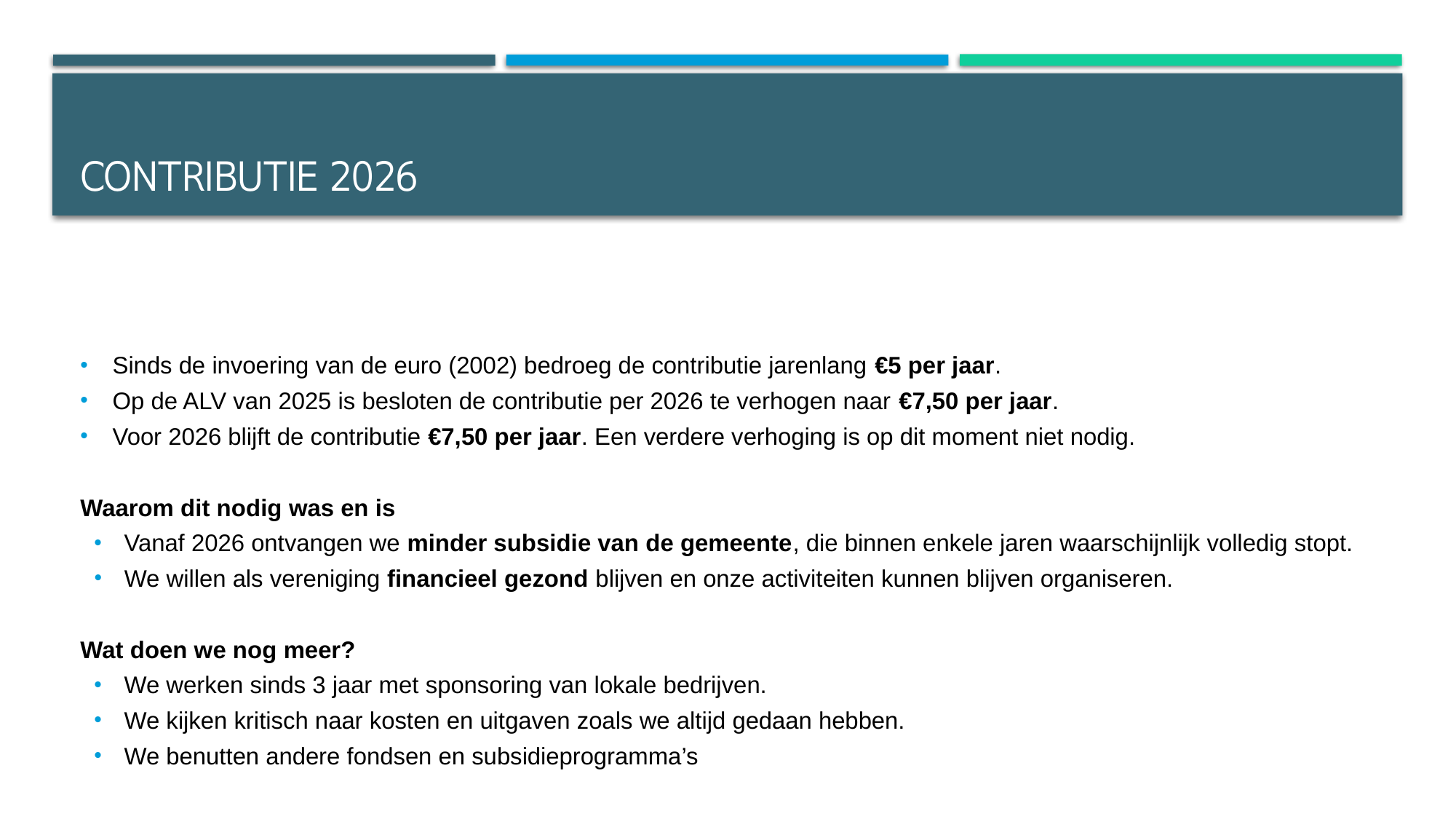

# Contributie 2026

Sinds de invoering van de euro (2002) bedroeg de contributie jarenlang €5 per jaar.
Op de ALV van 2025 is besloten de contributie per 2026 te verhogen naar €7,50 per jaar.
Voor 2026 blijft de contributie €7,50 per jaar. Een verdere verhoging is op dit moment niet nodig.

Waarom dit nodig was en is
Vanaf 2026 ontvangen we minder subsidie van de gemeente, die binnen enkele jaren waarschijnlijk volledig stopt.
We willen als vereniging financieel gezond blijven en onze activiteiten kunnen blijven organiseren.

Wat doen we nog meer?
We werken sinds 3 jaar met sponsoring van lokale bedrijven.
We kijken kritisch naar kosten en uitgaven zoals we altijd gedaan hebben.
We benutten andere fondsen en subsidieprogramma’s